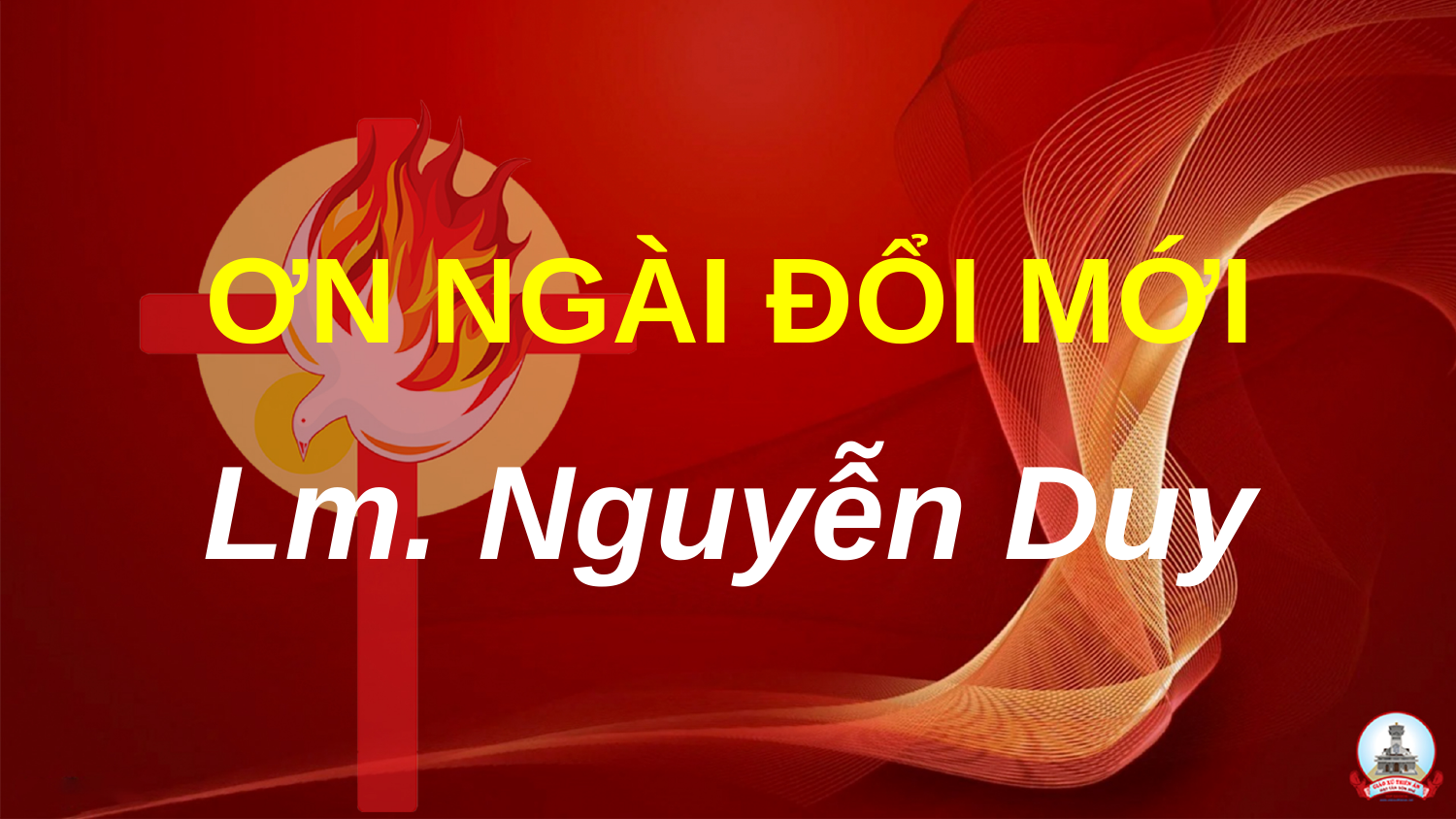

ƠN NGÀI ĐỔI MỚI
Lm. Nguyễn Duy